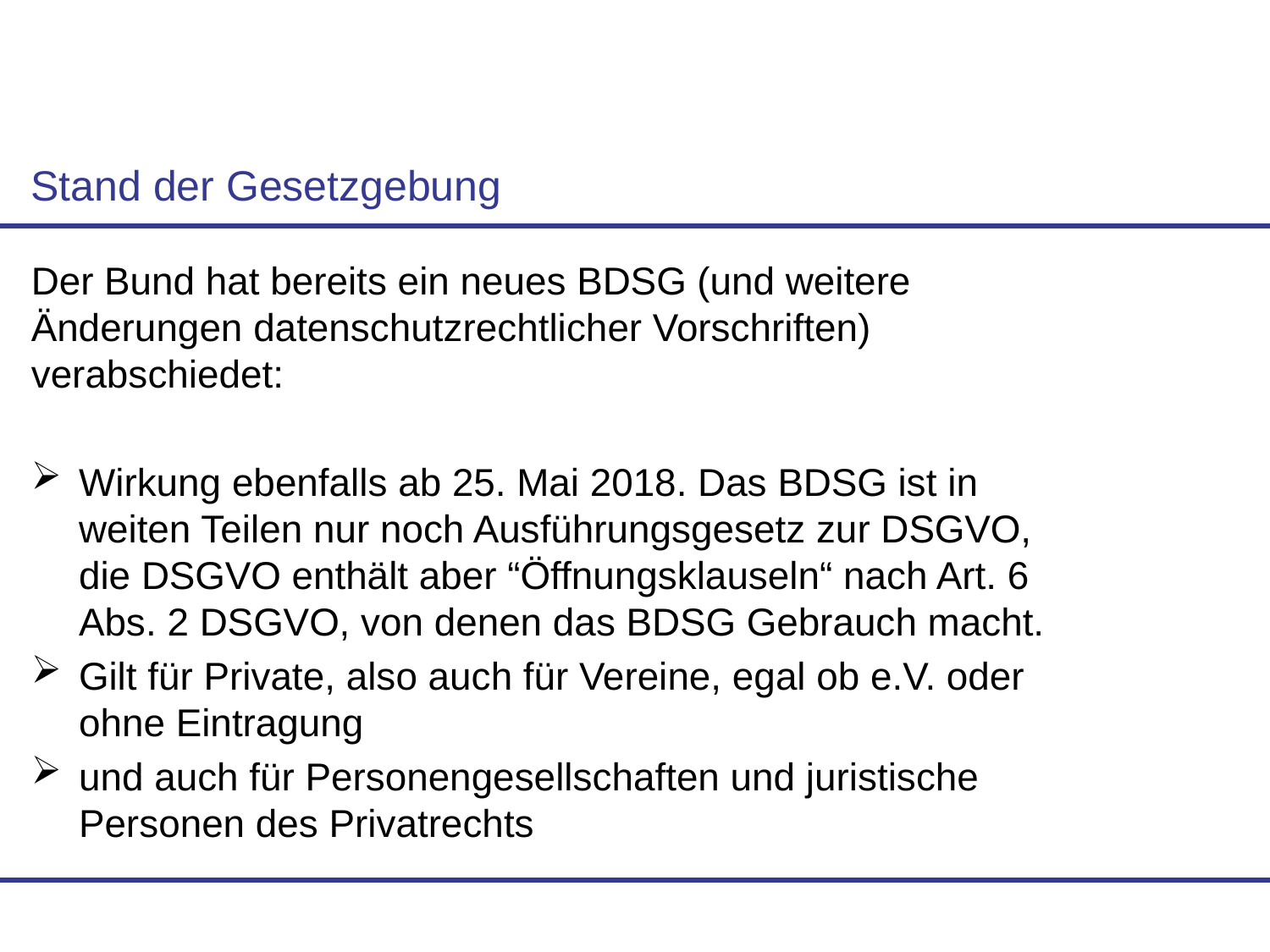

# Stand der Gesetzgebung
Der Bund hat bereits ein neues BDSG (und weitere Änderungen datenschutzrechtlicher Vorschriften) verabschiedet:

Wirkung ebenfalls ab 25. Mai 2018. Das BDSG ist in weiten Teilen nur noch Ausführungsgesetz zur DSGVO, die DSGVO enthält aber “Öffnungsklauseln“ nach Art. 6 Abs. 2 DSGVO, von denen das BDSG Gebrauch macht.
Gilt für Private, also auch für Vereine, egal ob e.V. oder ohne Eintragung
und auch für Personengesellschaften und juristische Personen des Privatrechts